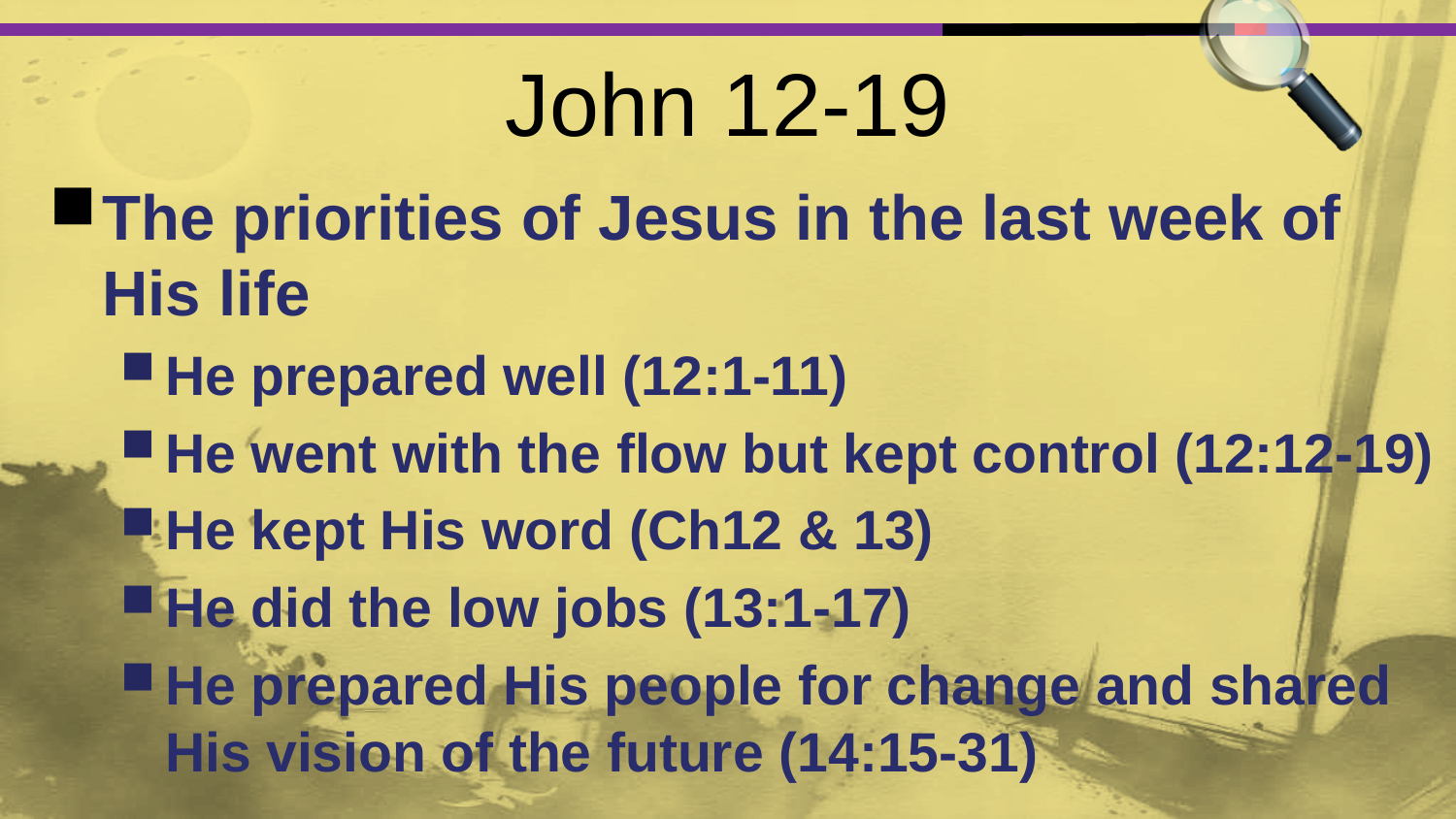

# John 12-19
The priorities of Jesus in the last week of His life
He prepared well (12:1-11)
He went with the flow but kept control (12:12-19)
He kept His word (Ch12 & 13)
He did the low jobs (13:1-17)
He prepared His people for change and shared His vision of the future (14:15-31)